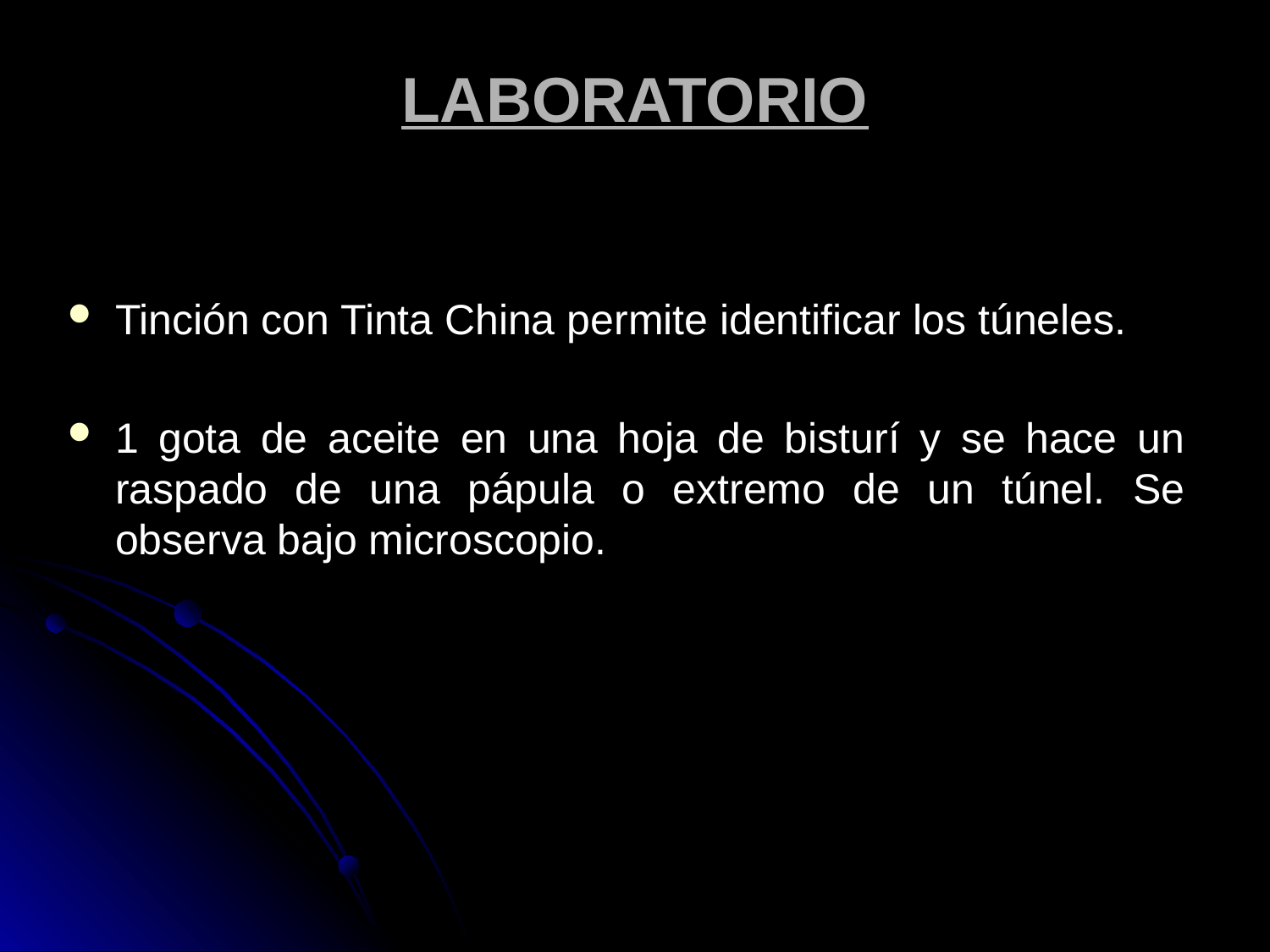

# LABORATORIO
Tinción con Tinta China permite identificar los túneles.

1 gota de aceite en una hoja de bisturí y se hace un raspado de una pápula o extremo de un túnel. Se observa bajo microscopio.